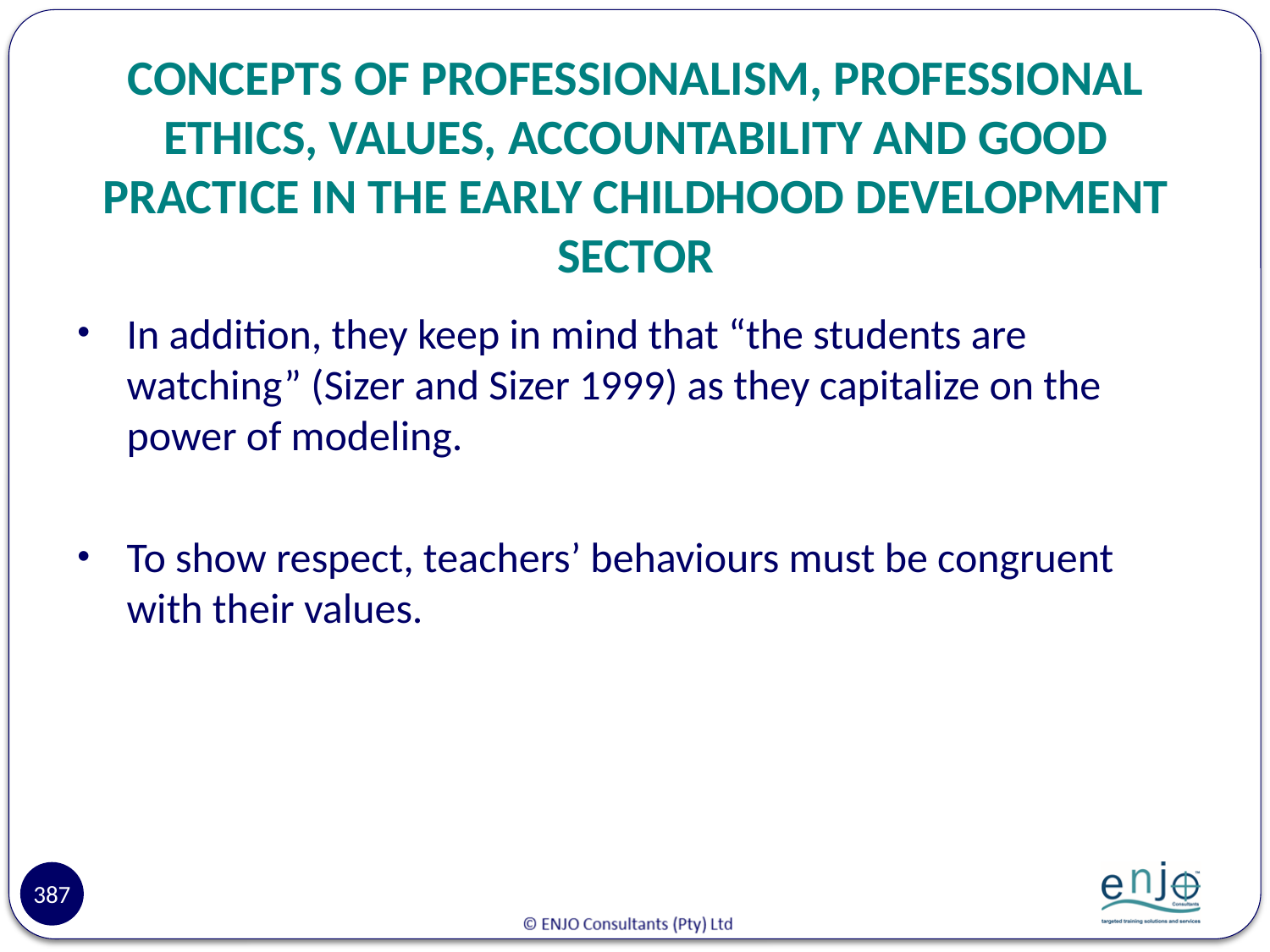

# CONCEPTS OF PROFESSIONALISM, PROFESSIONAL ETHICS, VALUES, ACCOUNTABILITY AND GOOD PRACTICE IN THE EARLY CHILDHOOD DEVELOPMENT SECTOR
In addition, they keep in mind that “the students are watching” (Sizer and Sizer 1999) as they capitalize on the power of modeling.

To show respect, teachers’ behaviours must be congruent with their values.

387